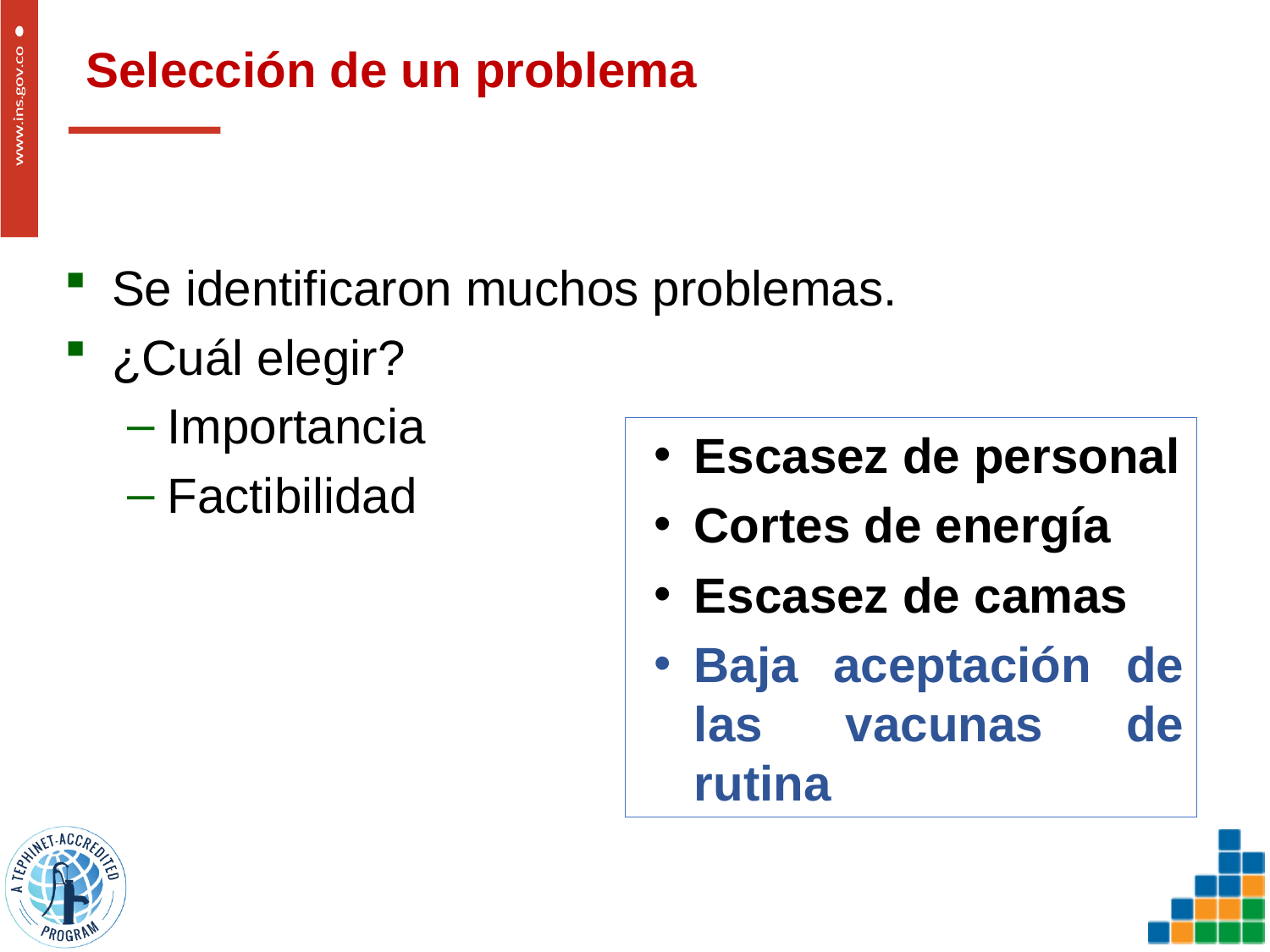

# Selección de un problema
Se identificaron muchos problemas.
¿Cuál elegir?
Importancia
Factibilidad

Escasez de personal
Cortes de energía
Escasez de camas
Baja aceptación de las vacunas de rutina